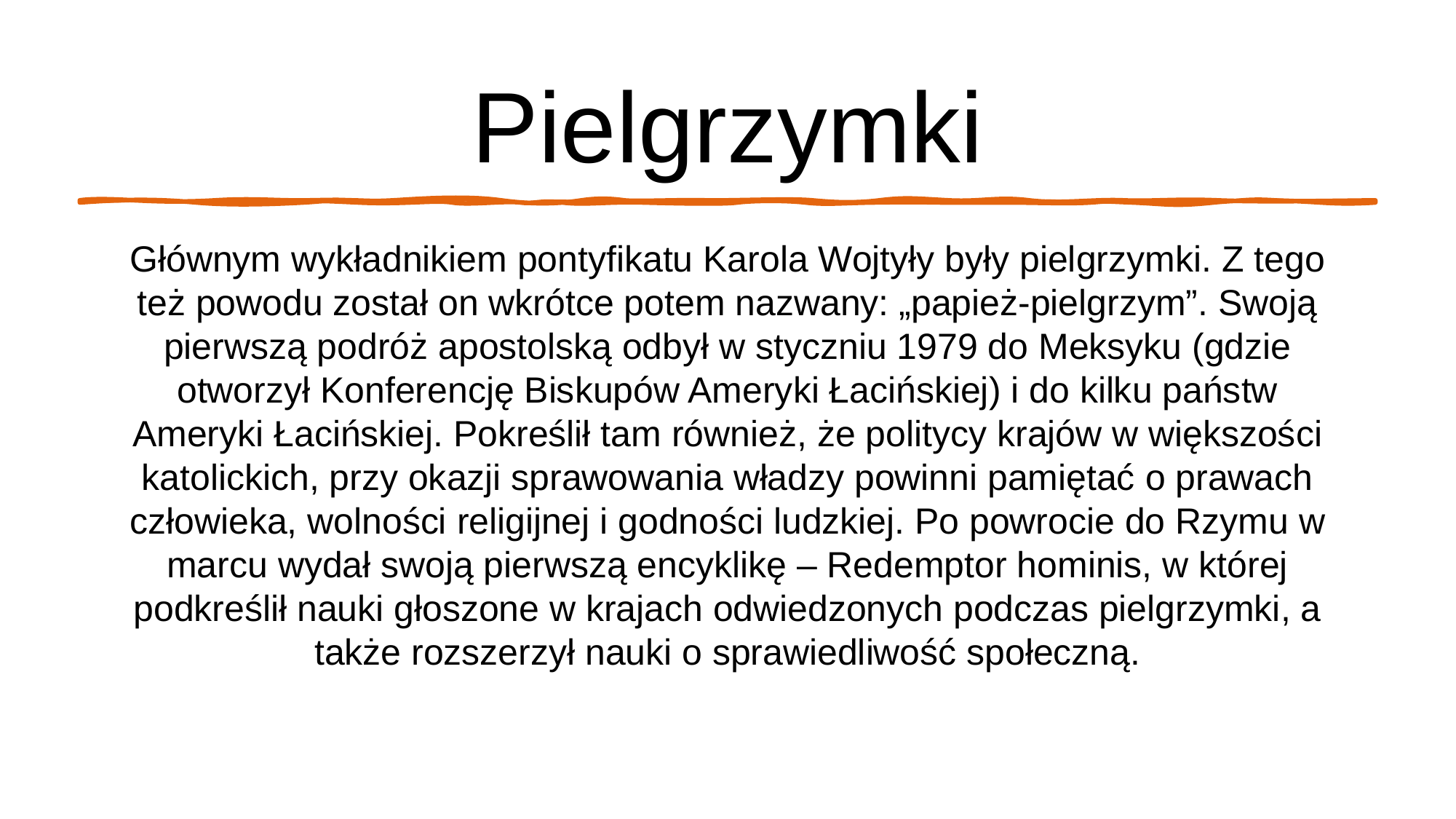

# Pielgrzymki

Głównym wykładnikiem pontyfikatu Karola Wojtyły były pielgrzymki. Z tego też powodu został on wkrótce potem nazwany: „papież-pielgrzym”. Swoją pierwszą podróż apostolską odbył w styczniu 1979 do Meksyku (gdzie otworzył Konferencję Biskupów Ameryki Łacińskiej) i do kilku państw Ameryki Łacińskiej. Pokreślił tam również, że politycy krajów w większości katolickich, przy okazji sprawowania władzy powinni pamiętać o prawach człowieka, wolności religijnej i godności ludzkiej. Po powrocie do Rzymu w marcu wydał swoją pierwszą encyklikę – Redemptor hominis, w której podkreślił nauki głoszone w krajach odwiedzonych podczas pielgrzymki, a także rozszerzył nauki o sprawiedliwość społeczną.